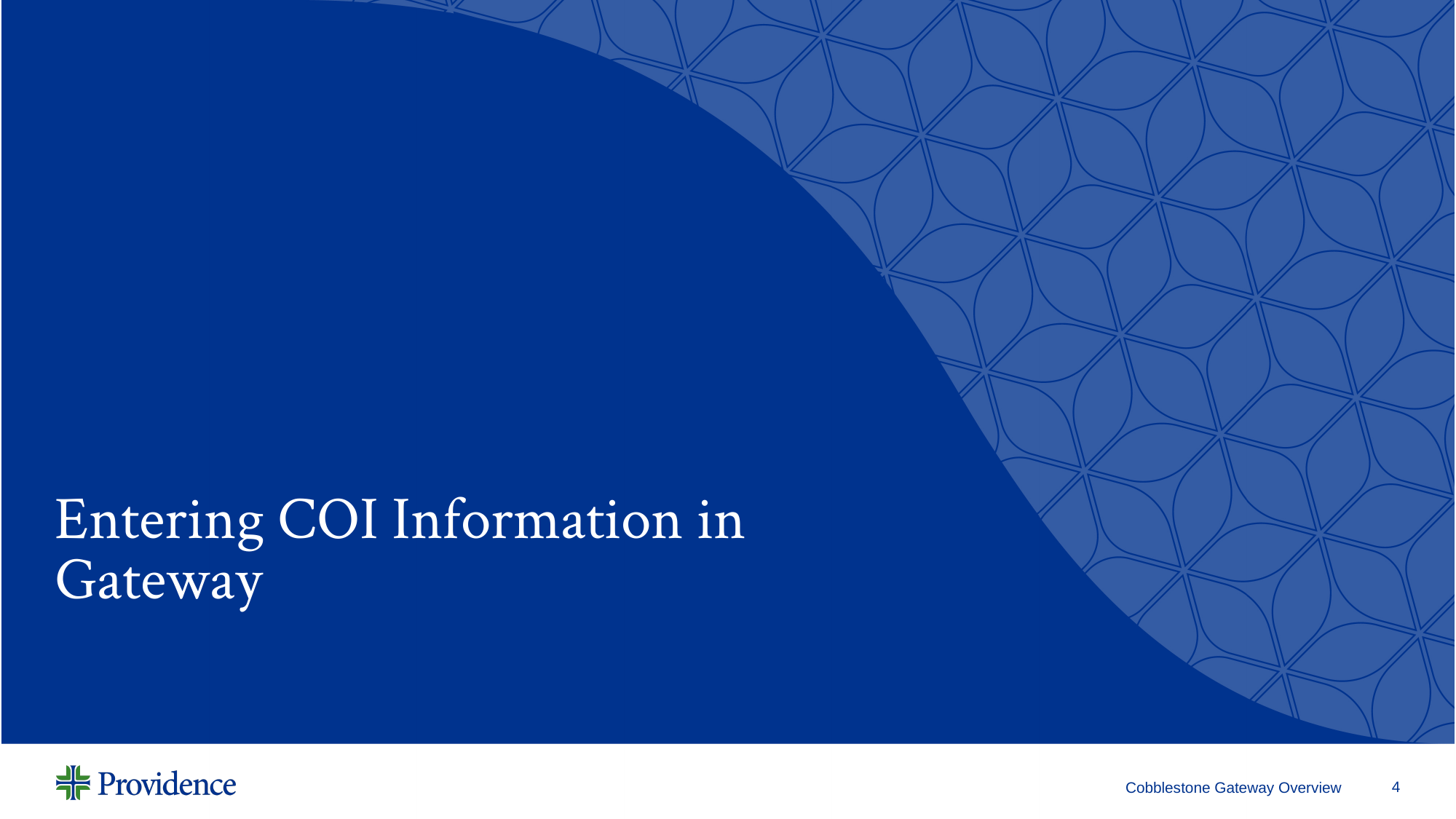

# Entering COI Information in Gateway
Cobblestone Gateway Overview
4